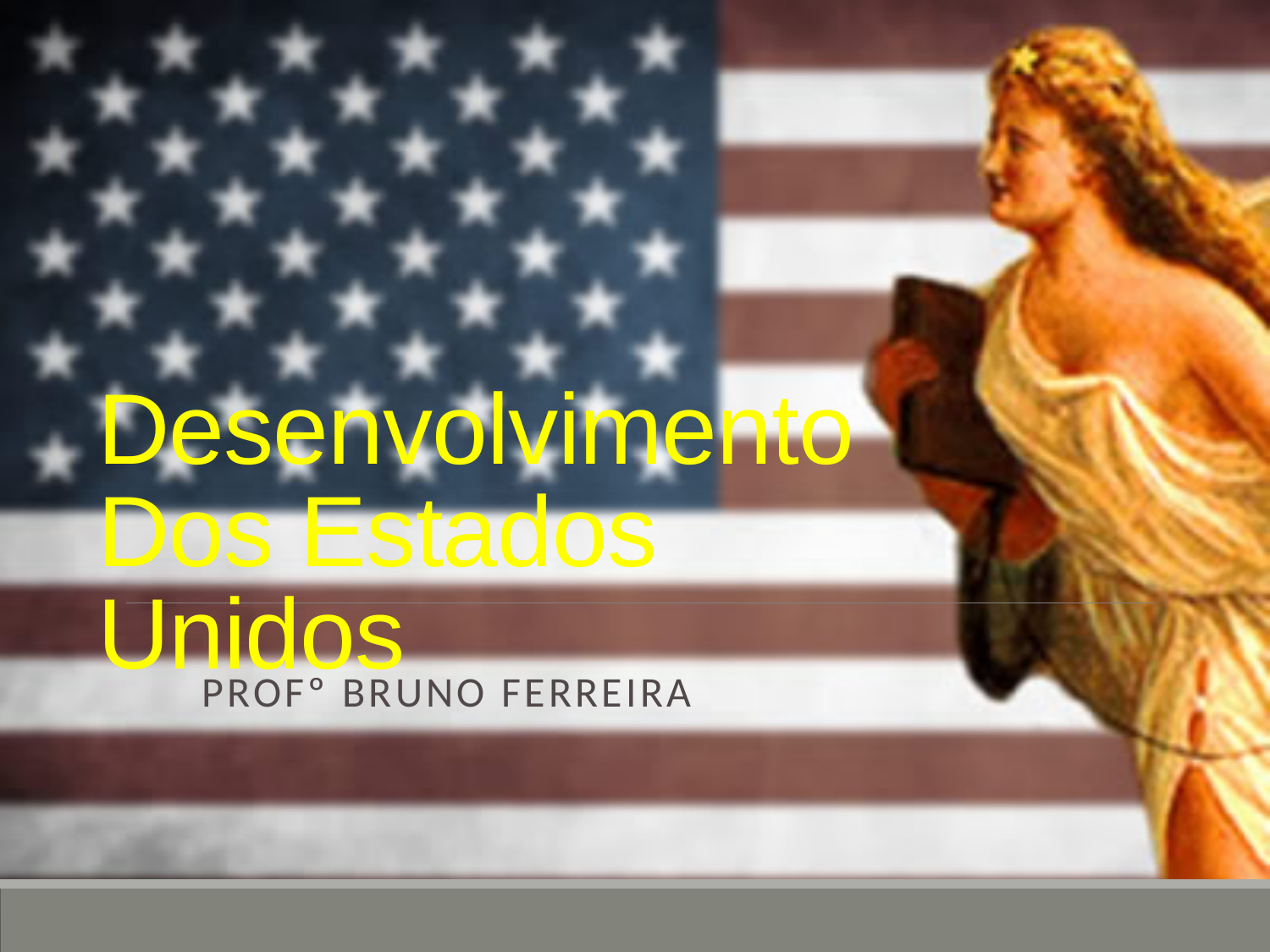

# Desenvolvimento Dos Estados Unidos
Profº Bruno Ferreira